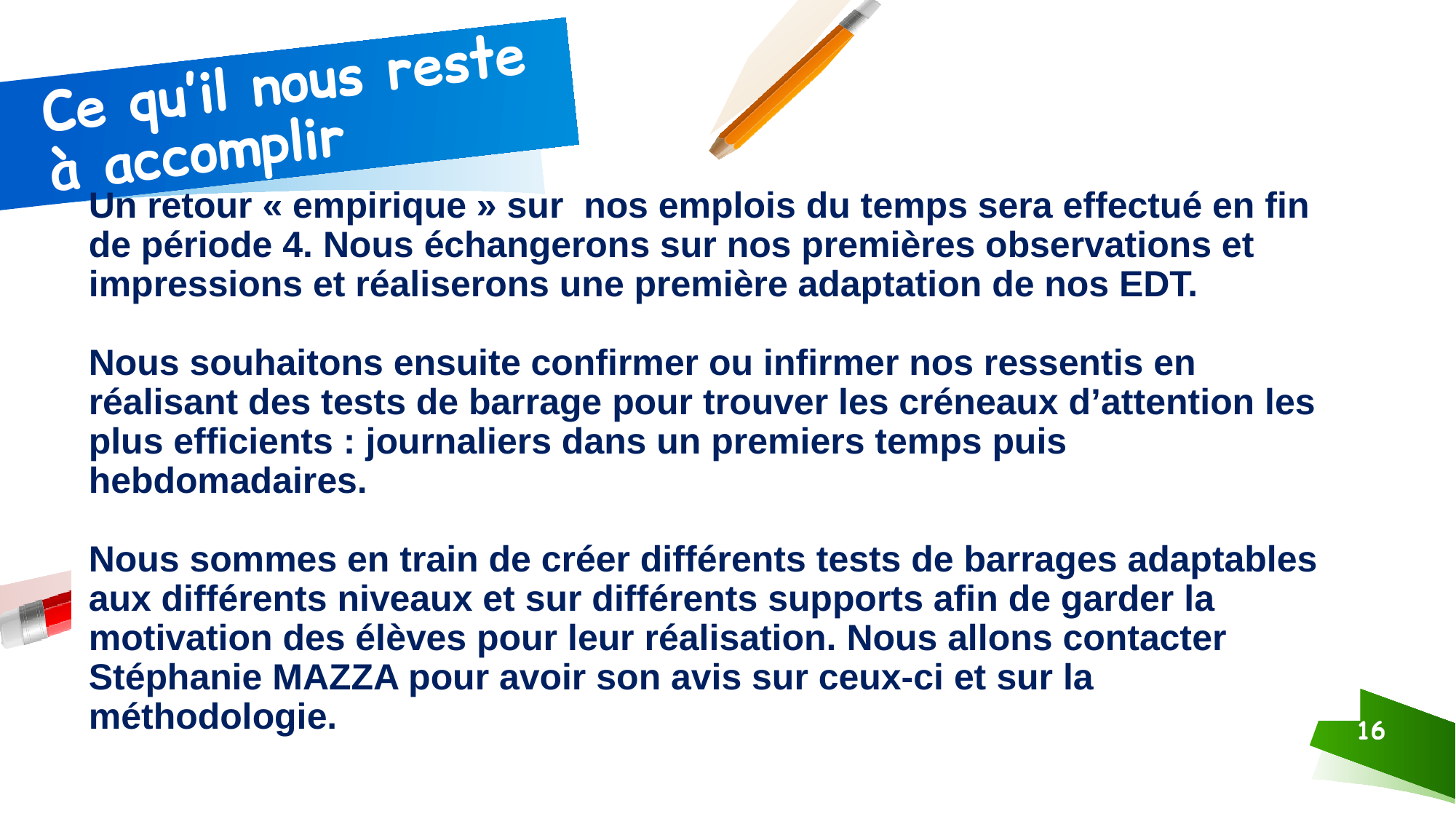

# Ce qu’il nous reste à accomplir
Un retour « empirique » sur  nos emplois du temps sera effectué en fin de période 4. Nous échangerons sur nos premières observations et impressions et réaliserons une première adaptation de nos EDT.

Nous souhaitons ensuite confirmer ou infirmer nos ressentis en réalisant des tests de barrage pour trouver les créneaux d’attention les plus efficients : journaliers dans un premiers temps puis hebdomadaires.

Nous sommes en train de créer différents tests de barrages adaptables aux différents niveaux et sur différents supports afin de garder la motivation des élèves pour leur réalisation. Nous allons contacter Stéphanie MAZZA pour avoir son avis sur ceux-ci et sur la méthodologie.
16